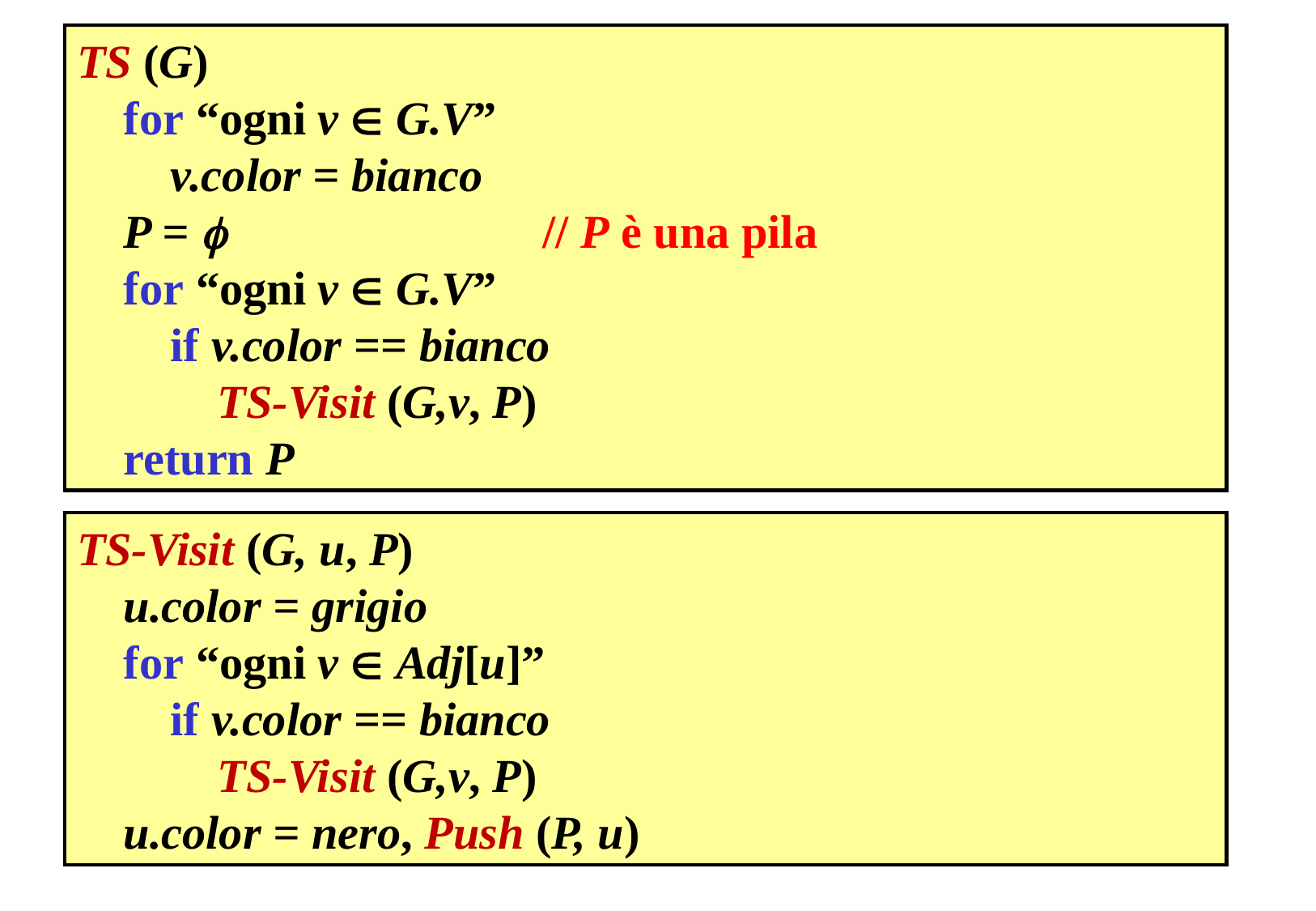

TS (G)
    for “ogni v ∈ G.V”
        v.color = bianco
    P = φ                           // P è una pila
    for “ogni v ∈ G.V”
        if v.color == bianco
            TS-Visit (G,v, P)
    return P
TS-Visit (G, u, P)
    u.color = grigio
    for “ogni v ∈ Adj[u]”
        if v.color == bianco
            TS-Visit (G,v, P)
    u.color = nero, Push (P, u)